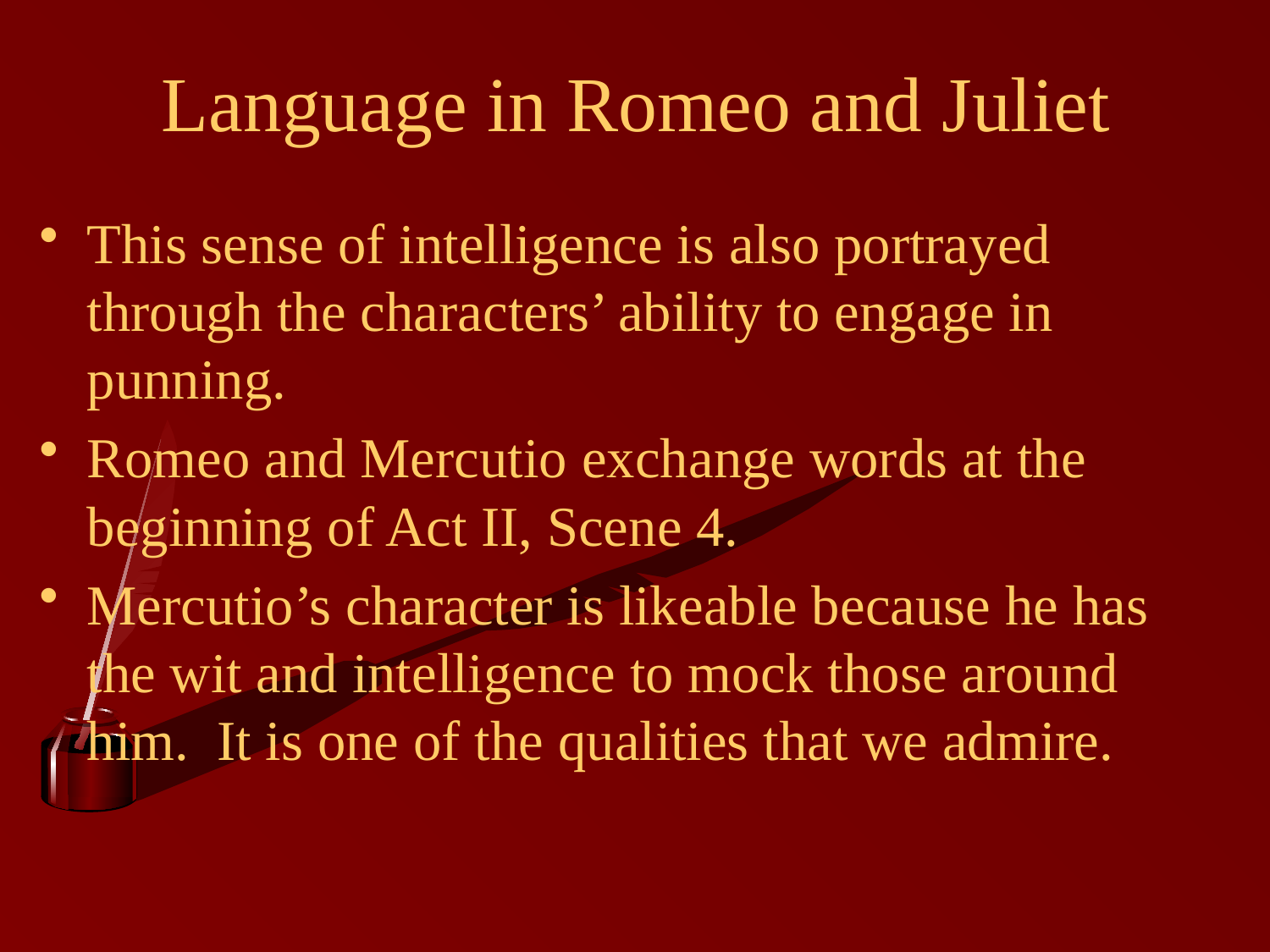

# Language in Romeo and Juliet
This sense of intelligence is also portrayed through the characters’ ability to engage in punning.
Romeo and Mercutio exchange words at the beginning of Act II, Scene 4.
Mercutio’s character is likeable because he has the wit and intelligence to mock those around him.  It is one of the qualities that we admire.